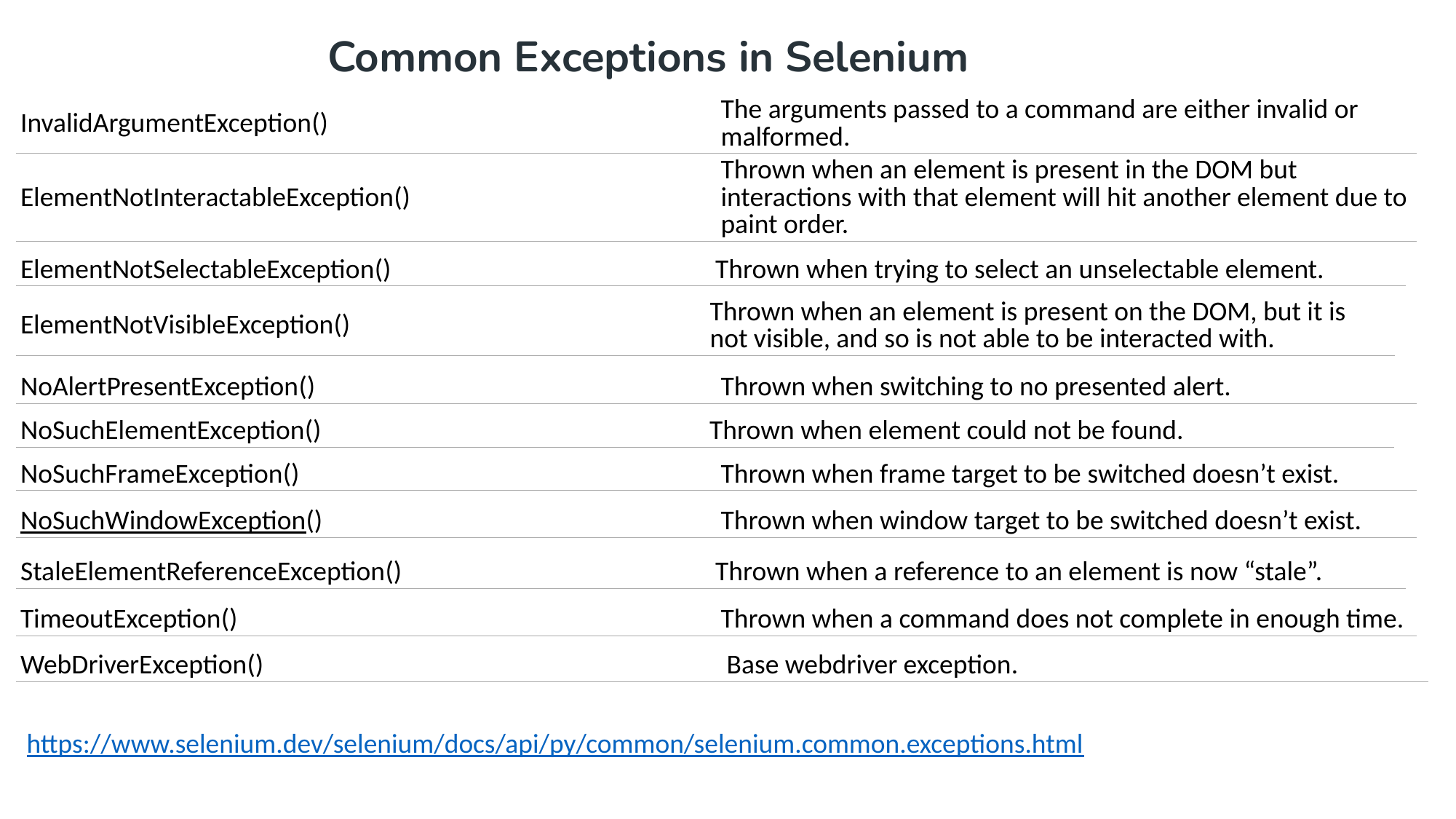

Common Exceptions in Selenium
| InvalidArgumentException() | The arguments passed to a command are either invalid or malformed. |
| --- | --- |
| ElementNotInteractableException() | Thrown when an element is present in the DOM but interactions with that element will hit another element due to paint order. |
| --- | --- |
| ElementNotSelectableException() | Thrown when trying to select an unselectable element. |
| --- | --- |
| ElementNotVisibleException() | Thrown when an element is present on the DOM, but it is not visible, and so is not able to be interacted with. |
| --- | --- |
| NoAlertPresentException() | Thrown when switching to no presented alert. |
| --- | --- |
| NoSuchElementException() | Thrown when element could not be found. |
| --- | --- |
| NoSuchFrameException() | Thrown when frame target to be switched doesn’t exist. |
| --- | --- |
| NoSuchWindowException() | Thrown when window target to be switched doesn’t exist. |
| --- | --- |
| StaleElementReferenceException() | Thrown when a reference to an element is now “stale”. |
| --- | --- |
| TimeoutException() | Thrown when a command does not complete in enough time. |
| --- | --- |
| WebDriverException() | Base webdriver exception. |
| --- | --- |
https://www.selenium.dev/selenium/docs/api/py/common/selenium.common.exceptions.html